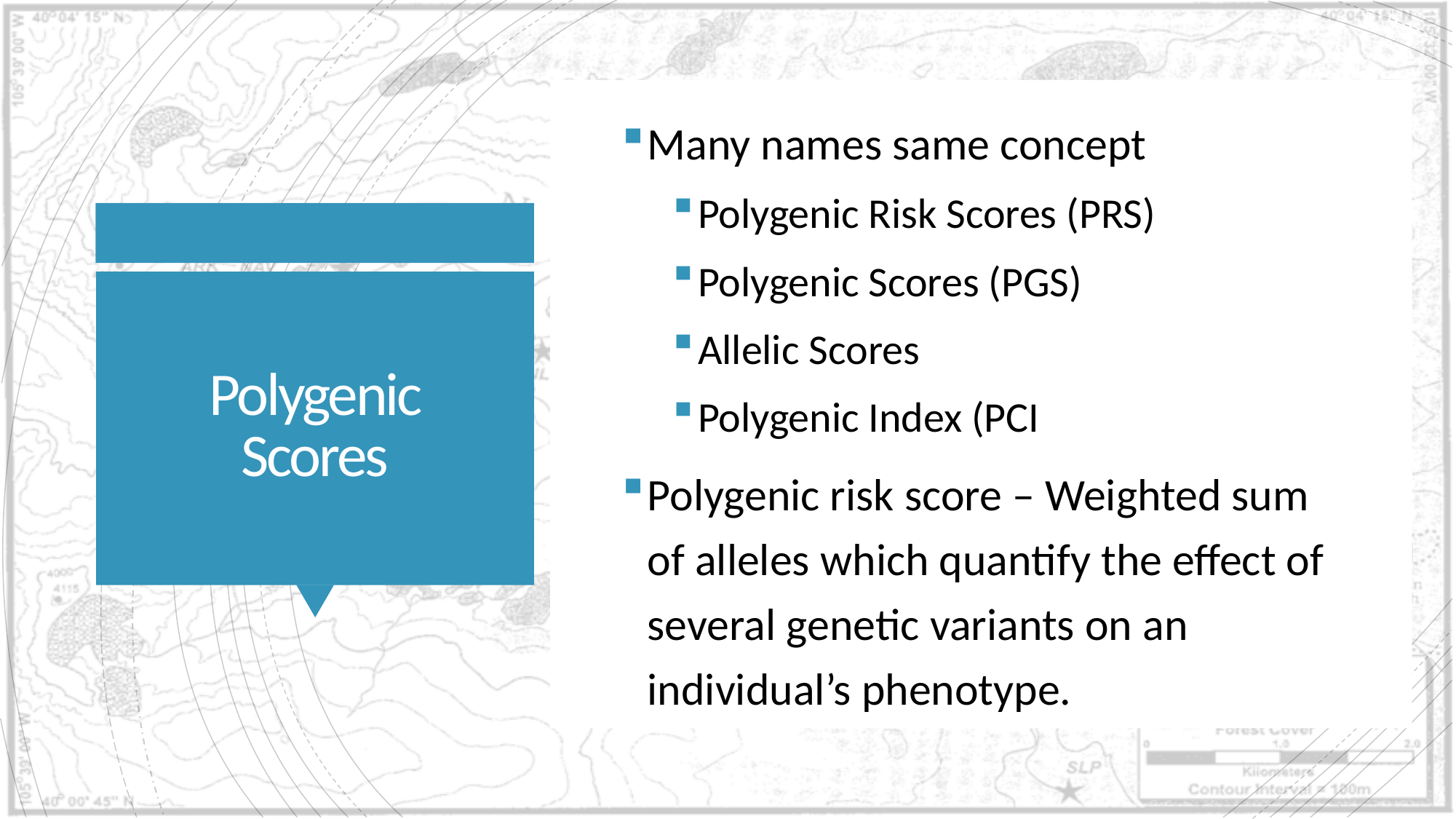

Many names same concept
Polygenic Risk Scores (PRS)
Polygenic Scores (PGS)
Allelic Scores
Polygenic Index (PCI
Polygenic risk score – Weighted sum of alleles which quantify the effect of several genetic variants on an individual’s phenotype.
# Polygenic Scores